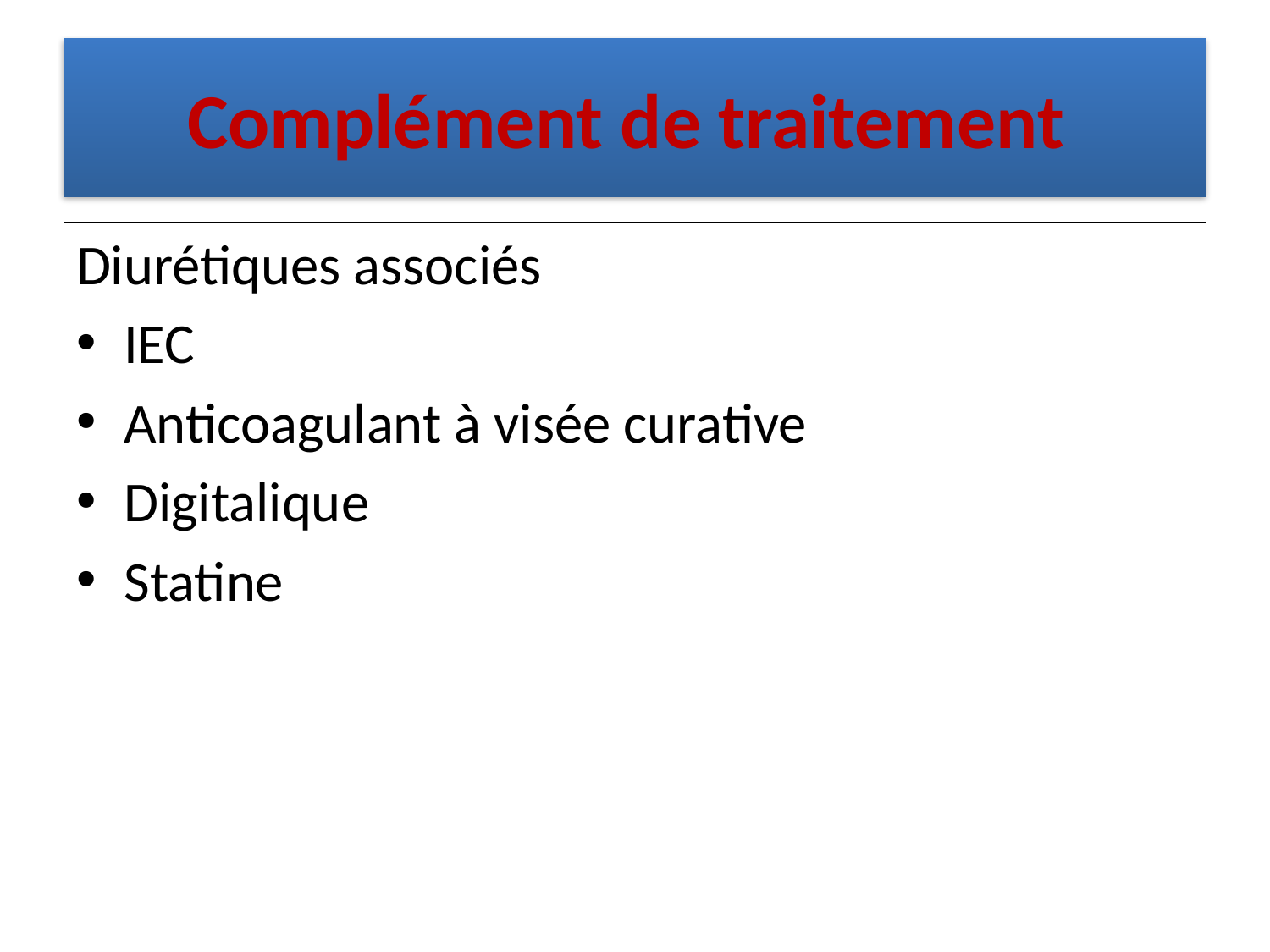

# Complément de traitement
Diurétiques associés
IEC
Anticoagulant à visée curative
Digitalique
Statine